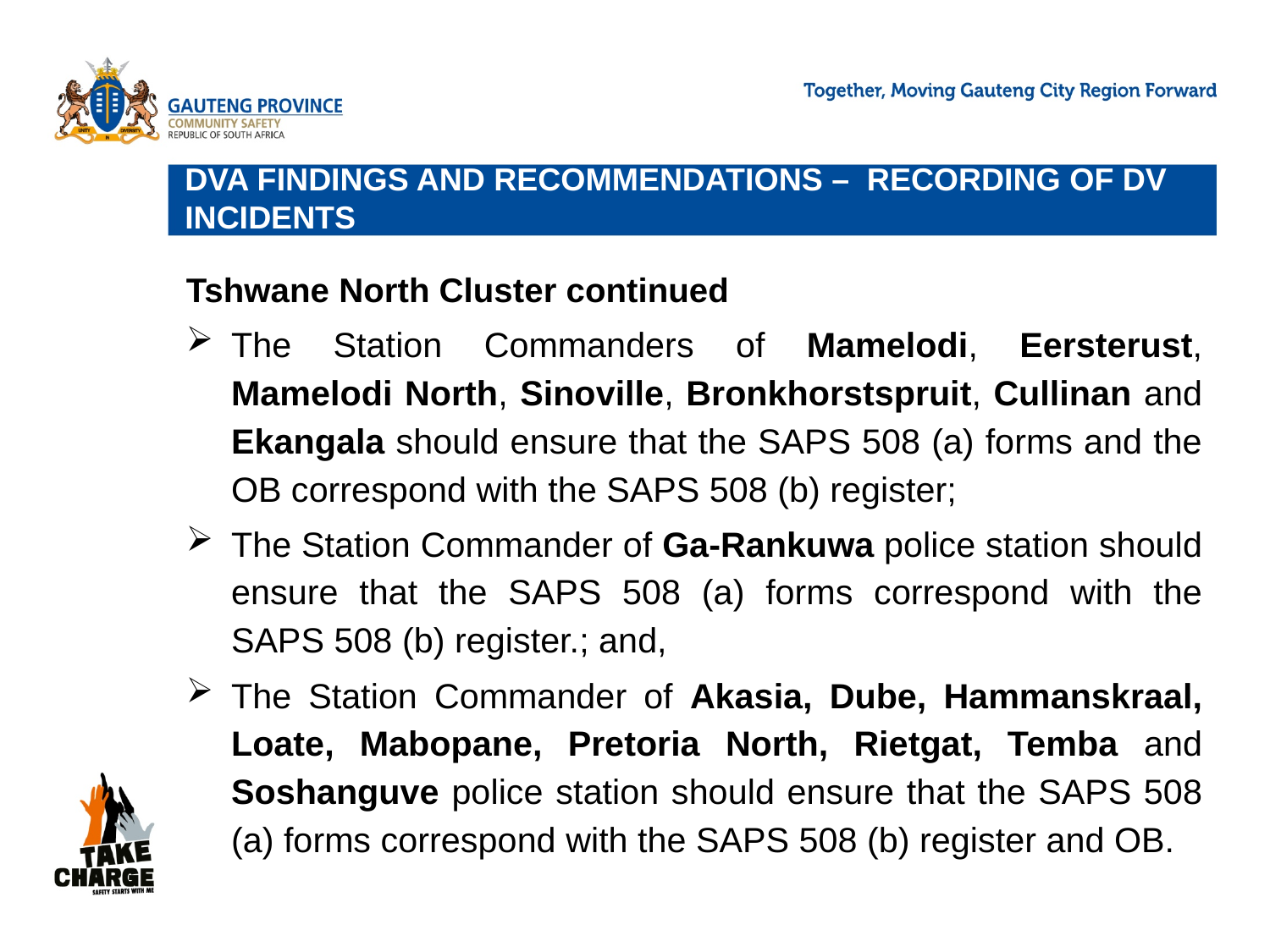

# Dva findings AND RECOMMENDATIONS –  RECORDING OF DV  INCIDENTS
Tshwane North Cluster continued
The Station Commanders of Mamelodi, Eersterust, Mamelodi North, Sinoville, Bronkhorstspruit, Cullinan and Ekangala should ensure that the SAPS 508 (a) forms and the OB correspond with the SAPS 508 (b) register;
The Station Commander of Ga-Rankuwa police station should ensure that the SAPS 508 (a) forms correspond with the SAPS 508 (b) register.; and,
The Station Commander of Akasia, Dube, Hammanskraal, Loate, Mabopane, Pretoria North, Rietgat, Temba and Soshanguve police station should ensure that the SAPS 508 (a) forms correspond with the SAPS 508 (b) register and OB.